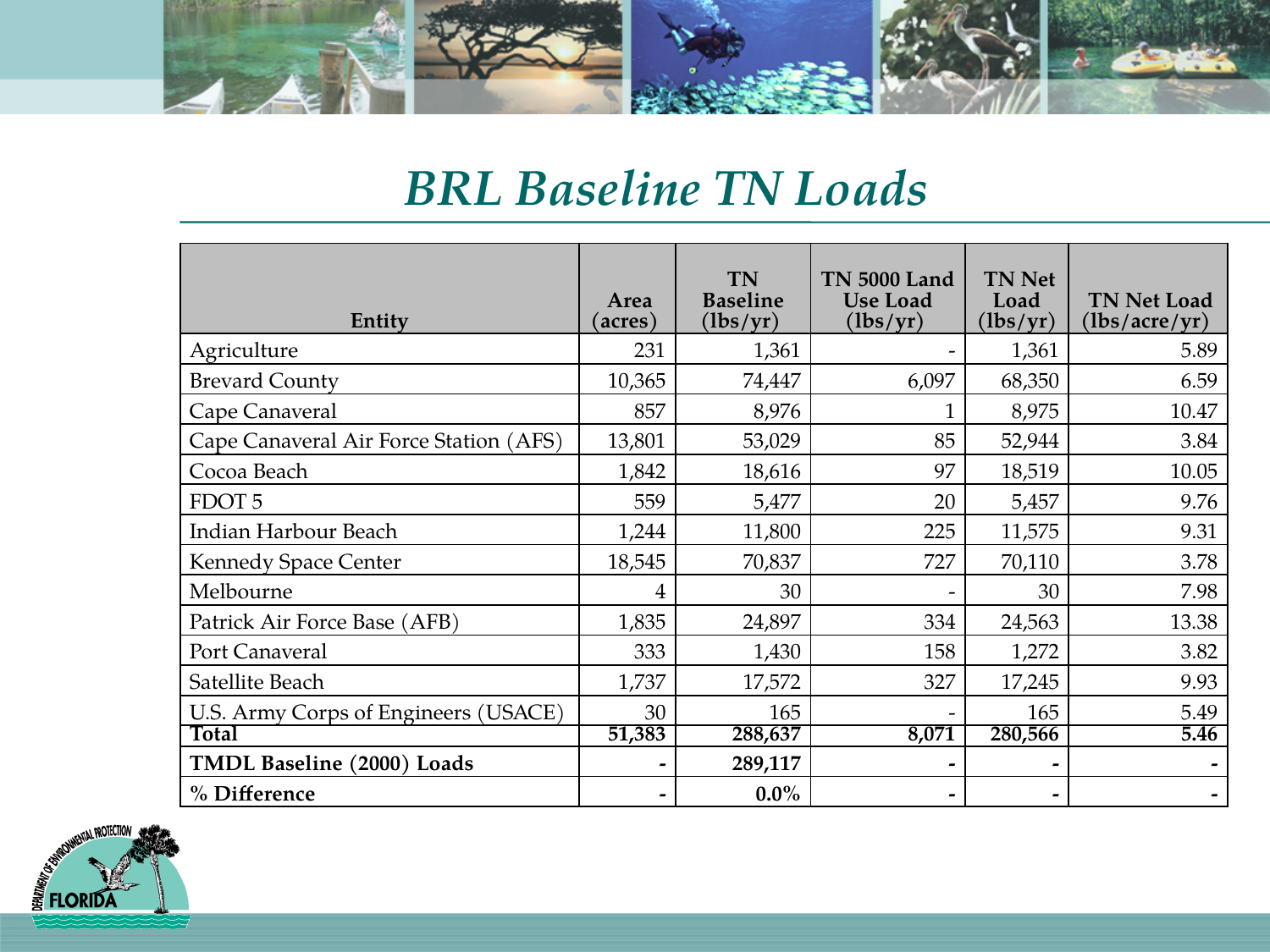

# BRL Baseline TN Loads
| Entity | Area (acres) | TN Baseline (lbs/yr) | TN 5000 Land Use Load (lbs/yr) | TN Net Load (lbs/yr) | TN Net Load (lbs/acre/yr) |
| --- | --- | --- | --- | --- | --- |
| Agriculture | 231 | 1,361 | - | 1,361 | 5.89 |
| Brevard County | 10,365 | 74,447 | 6,097 | 68,350 | 6.59 |
| Cape Canaveral | 857 | 8,976 | 1 | 8,975 | 10.47 |
| Cape Canaveral Air Force Station (AFS) | 13,801 | 53,029 | 85 | 52,944 | 3.84 |
| Cocoa Beach | 1,842 | 18,616 | 97 | 18,519 | 10.05 |
| FDOT 5 | 559 | 5,477 | 20 | 5,457 | 9.76 |
| Indian Harbour Beach | 1,244 | 11,800 | 225 | 11,575 | 9.31 |
| Kennedy Space Center | 18,545 | 70,837 | 727 | 70,110 | 3.78 |
| Melbourne | 4 | 30 | - | 30 | 7.98 |
| Patrick Air Force Base (AFB) | 1,835 | 24,897 | 334 | 24,563 | 13.38 |
| Port Canaveral | 333 | 1,430 | 158 | 1,272 | 3.82 |
| Satellite Beach | 1,737 | 17,572 | 327 | 17,245 | 9.93 |
| U.S. Army Corps of Engineers (USACE) | 30 | 165 | - | 165 | 5.49 |
| Total | 51,383 | 288,637 | 8,071 | 280,566 | 5.46 |
| TMDL Baseline (2000) Loads | - | 289,117 | - | - | - |
| % Difference | - | 0.0% | - | - | - |